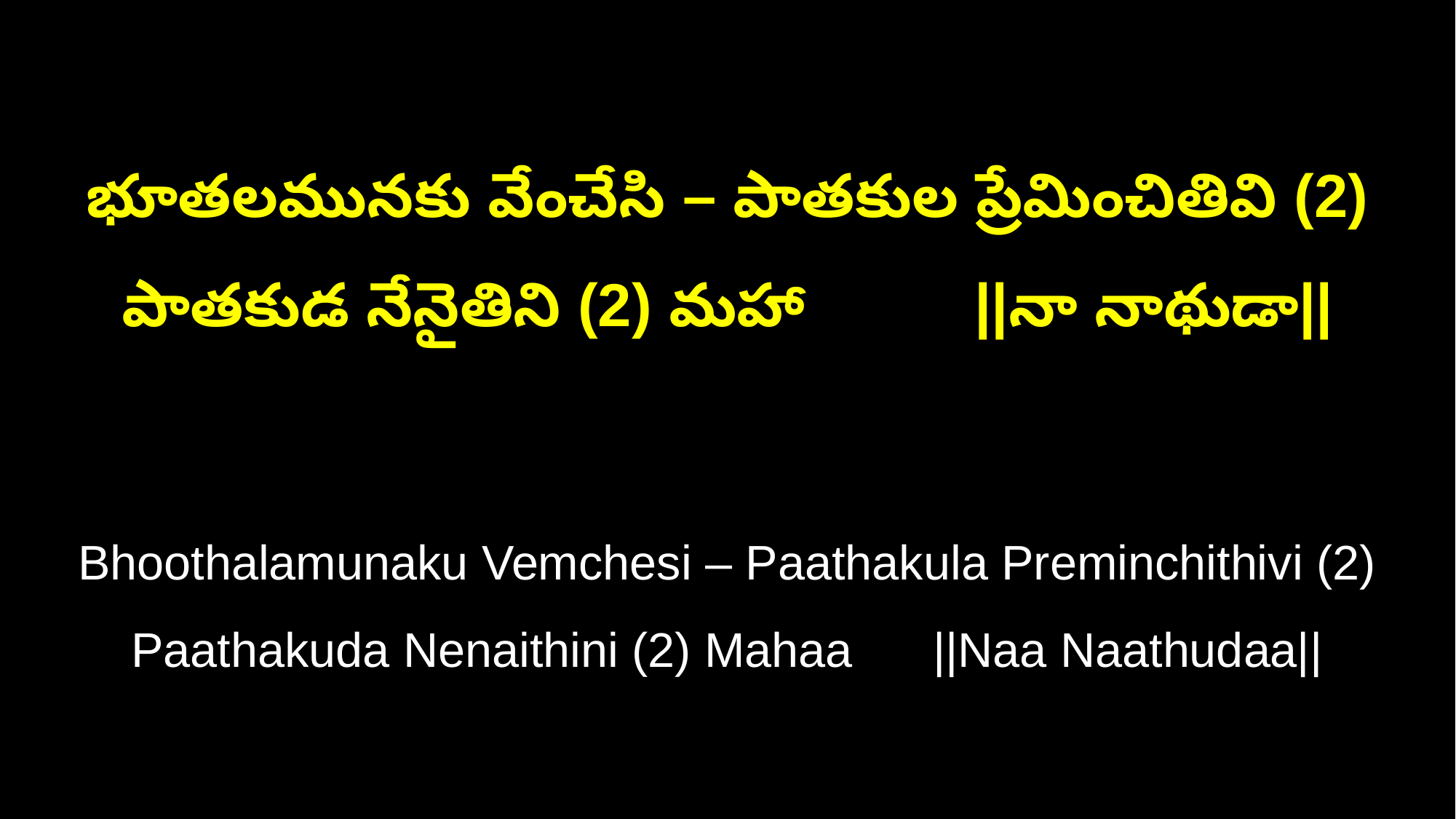

భూతలమునకు వేంచేసి – పాతకుల ప్రేమించితివి (2)
పాతకుడ నేనైతిని (2) మహా          ||నా నాథుడా||
Bhoothalamunaku Vemchesi – Paathakula Preminchithivi (2)
Paathakuda Nenaithini (2) Mahaa      ||Naa Naathudaa||